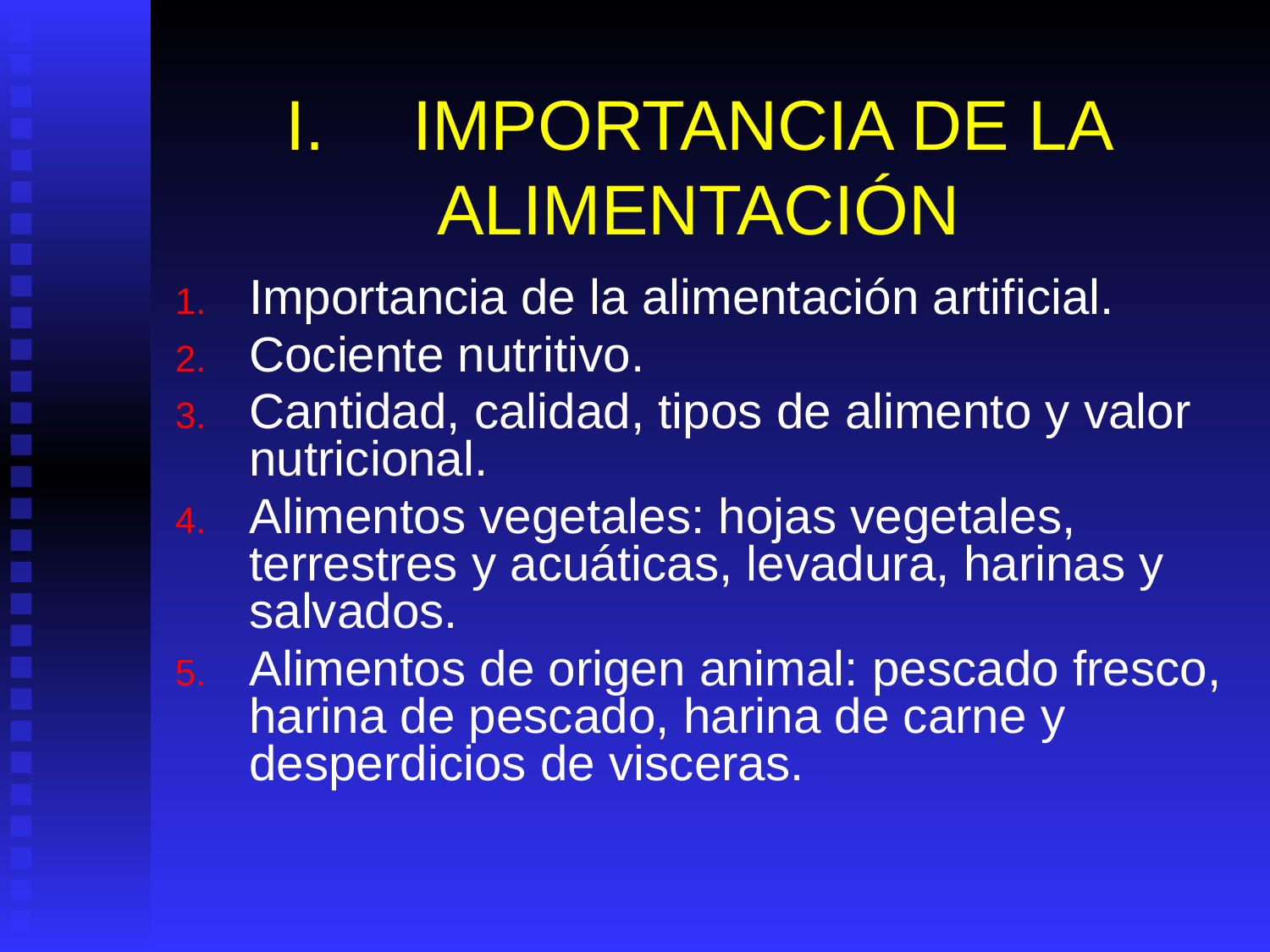

# I.	IMPORTANCIA DE LA ALIMENTACIÓN
Importancia de la alimentación artificial.
Cociente nutritivo.
Cantidad, calidad, tipos de alimento y valor nutricional.
Alimentos vegetales: hojas vegetales, terrestres y acuáticas, levadura, harinas y salvados.
Alimentos de origen animal: pescado fresco, harina de pescado, harina de carne y desperdicios de visceras.